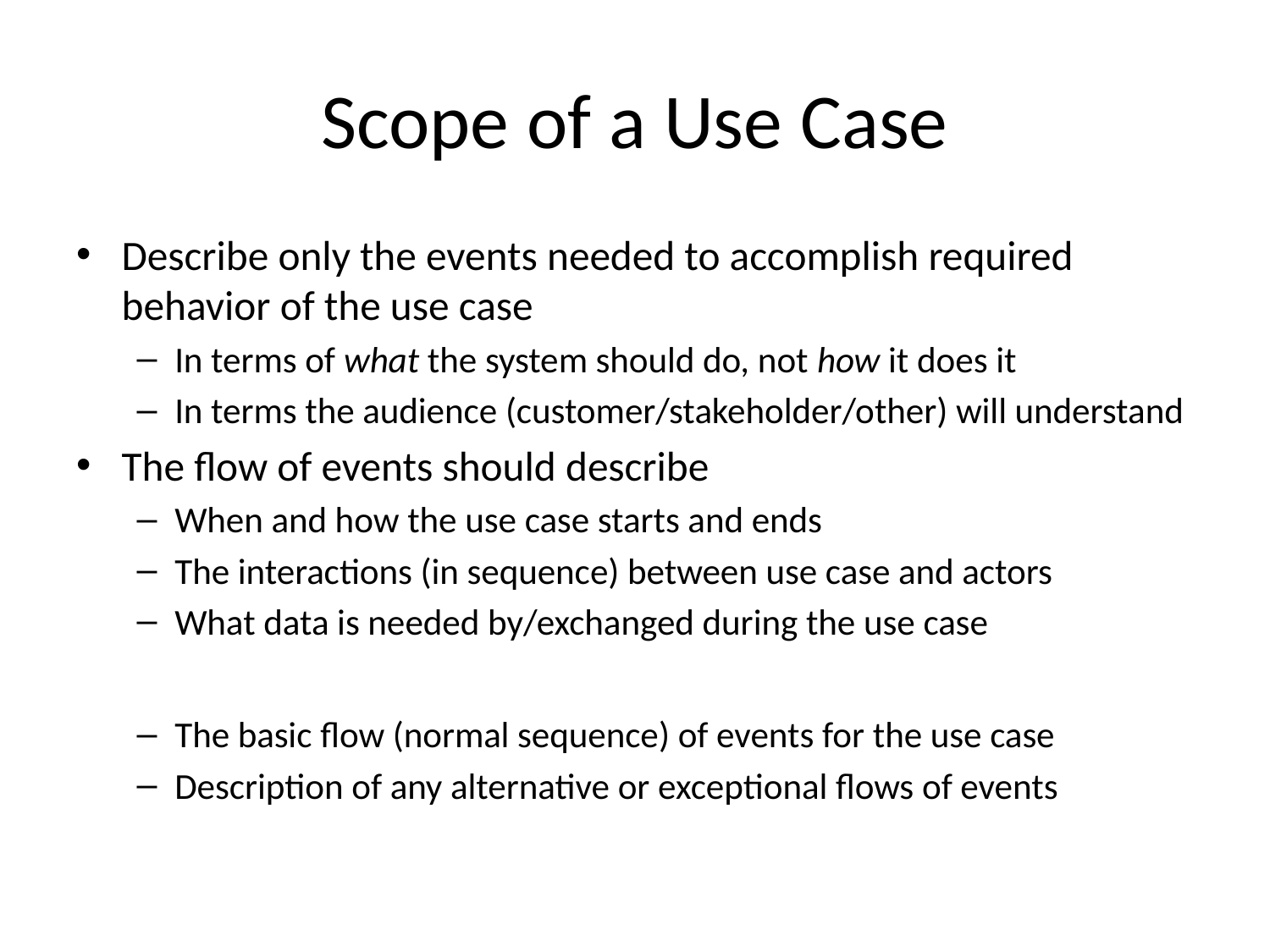

# Scope of a Use Case
Describe only the events needed to accomplish required behavior of the use case
In terms of what the system should do, not how it does it
In terms the audience (customer/stakeholder/other) will understand
The flow of events should describe
When and how the use case starts and ends
The interactions (in sequence) between use case and actors
What data is needed by/exchanged during the use case

The basic flow (normal sequence) of events for the use case
Description of any alternative or exceptional flows of events